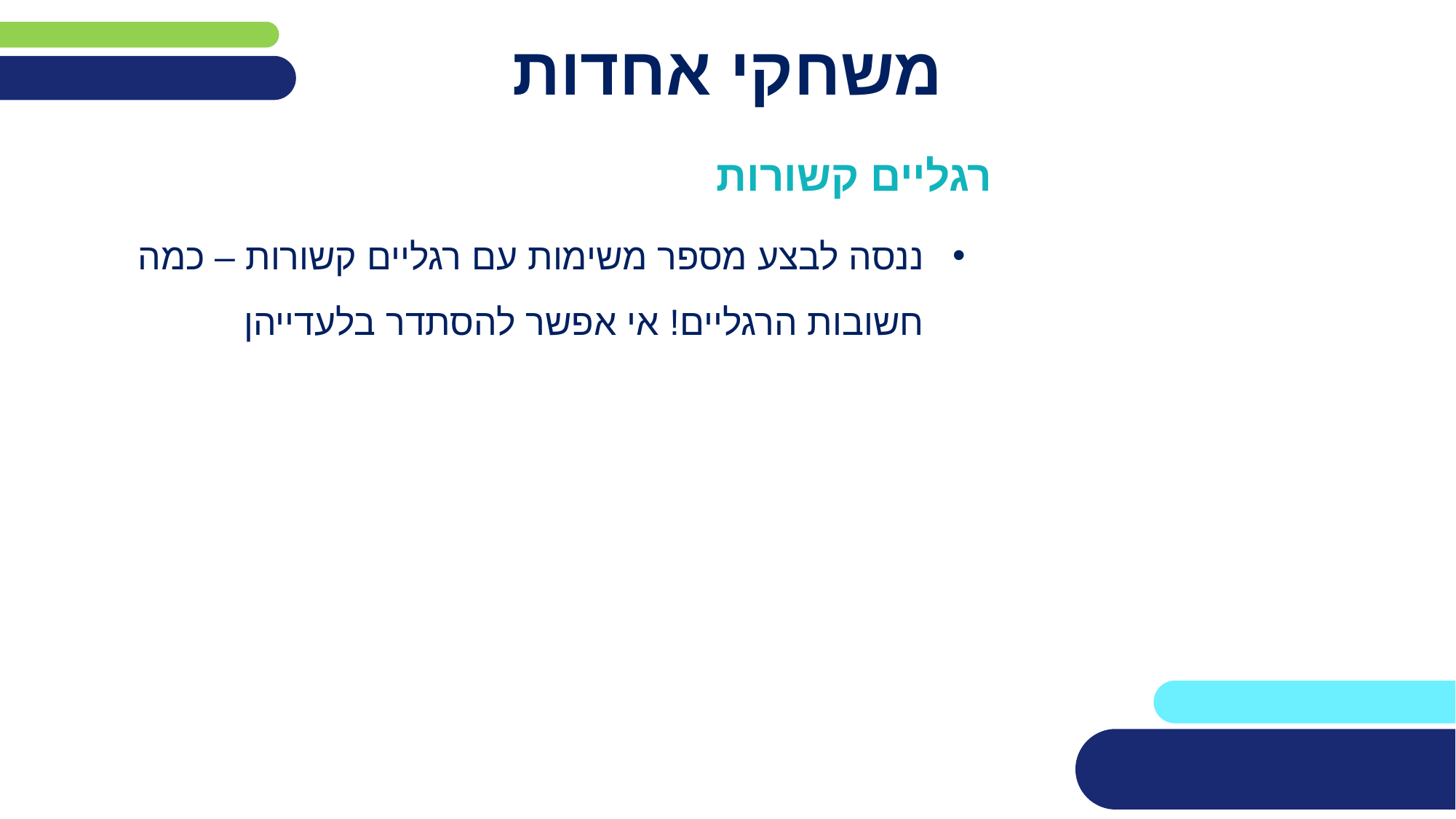

# משחקי אחדות
רגליים קשורות
ננסה לבצע מספר משימות עם רגליים קשורות – כמה חשובות הרגליים! אי אפשר להסתדר בלעדייהן